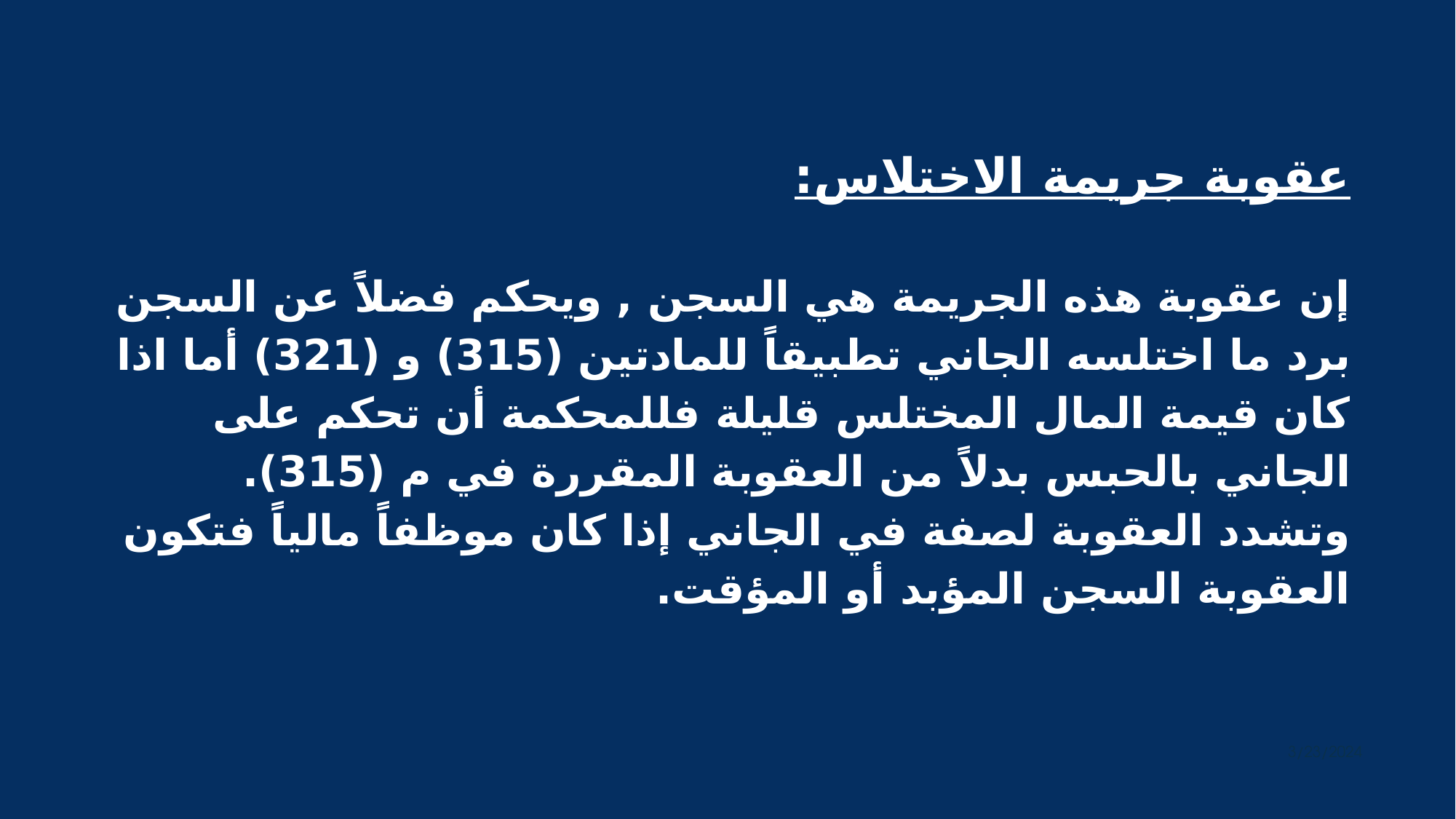

#
عقوبة جريمة الاختلاس:

إن عقوبة هذه الجريمة هي السجن , ويحكم فضلاً عن السجن برد ما اختلسه الجاني تطبيقاً للمادتين (315) و (321) أما اذا كان قيمة المال المختلس قليلة فللمحكمة أن تحكم على الجاني بالحبس بدلاً من العقوبة المقررة في م (315).
وتشدد العقوبة لصفة في الجاني إذا كان موظفاً مالياً فتكون العقوبة السجن المؤبد أو المؤقت.
8
3/23/2024